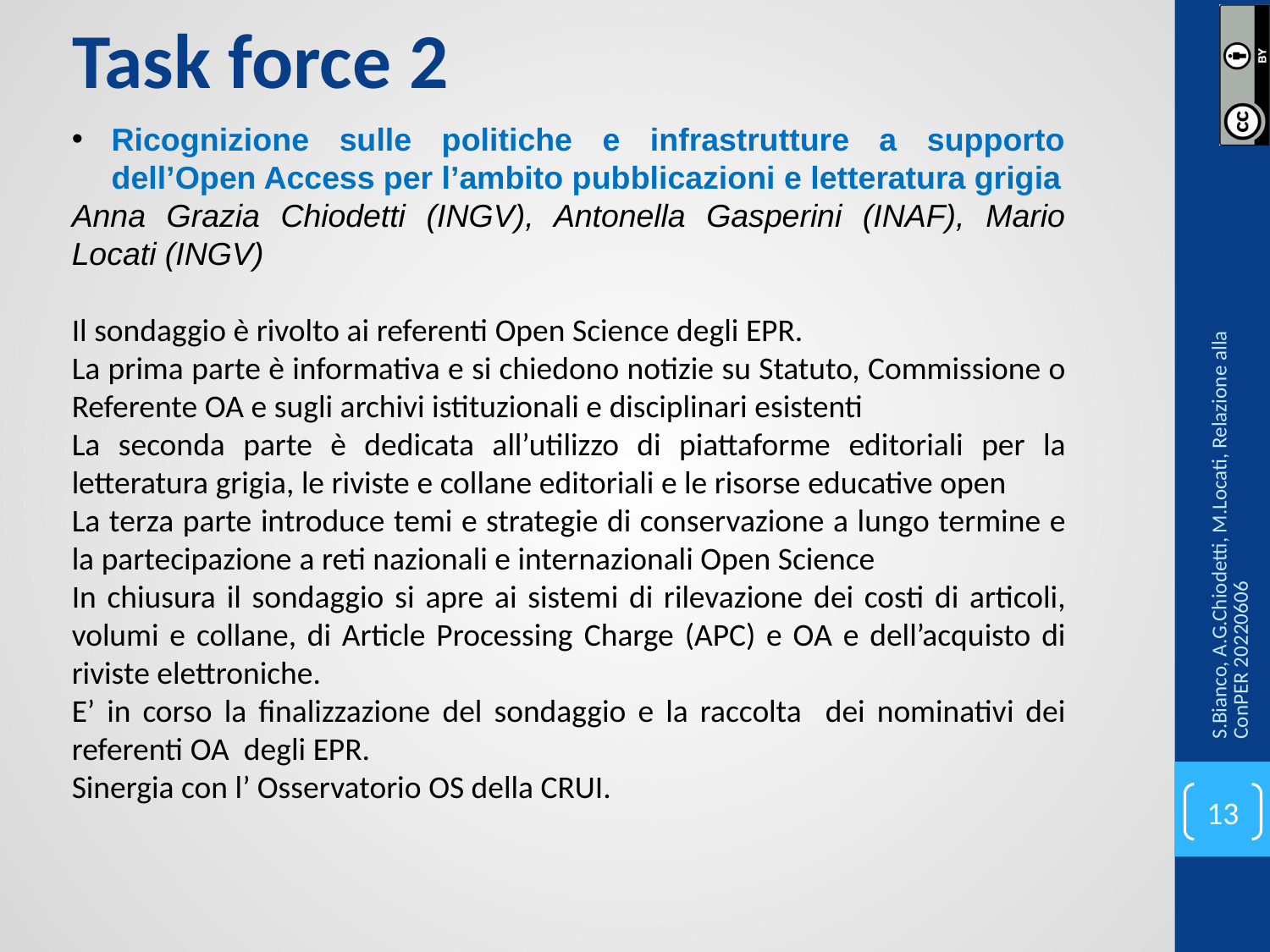

# Task force 2

Ricognizione sulle politiche e infrastrutture a supporto dell’Open Access per l’ambito pubblicazioni e letteratura grigia
Anna Grazia Chiodetti (INGV), Antonella Gasperini (INAF), Mario Locati (INGV)

Il sondaggio è rivolto ai referenti Open Science degli EPR.
La prima parte è informativa e si chiedono notizie su Statuto, Commissione o Referente OA e sugli archivi istituzionali e disciplinari esistenti
La seconda parte è dedicata all’utilizzo di piattaforme editoriali per la letteratura grigia, le riviste e collane editoriali e le risorse educative open
La terza parte introduce temi e strategie di conservazione a lungo termine e la partecipazione a reti nazionali e internazionali Open Science
In chiusura il sondaggio si apre ai sistemi di rilevazione dei costi di articoli, volumi e collane, di Article Processing Charge (APC) e OA e dell’acquisto di riviste elettroniche.
E’ in corso la finalizzazione del sondaggio e la raccolta  dei nominativi dei referenti OA  degli EPR.
Sinergia con l’ Osservatorio OS della CRUI.

S.Bianco, A.G.Chiodetti, M.Locati, Relazione alla ConPER 20220606
13